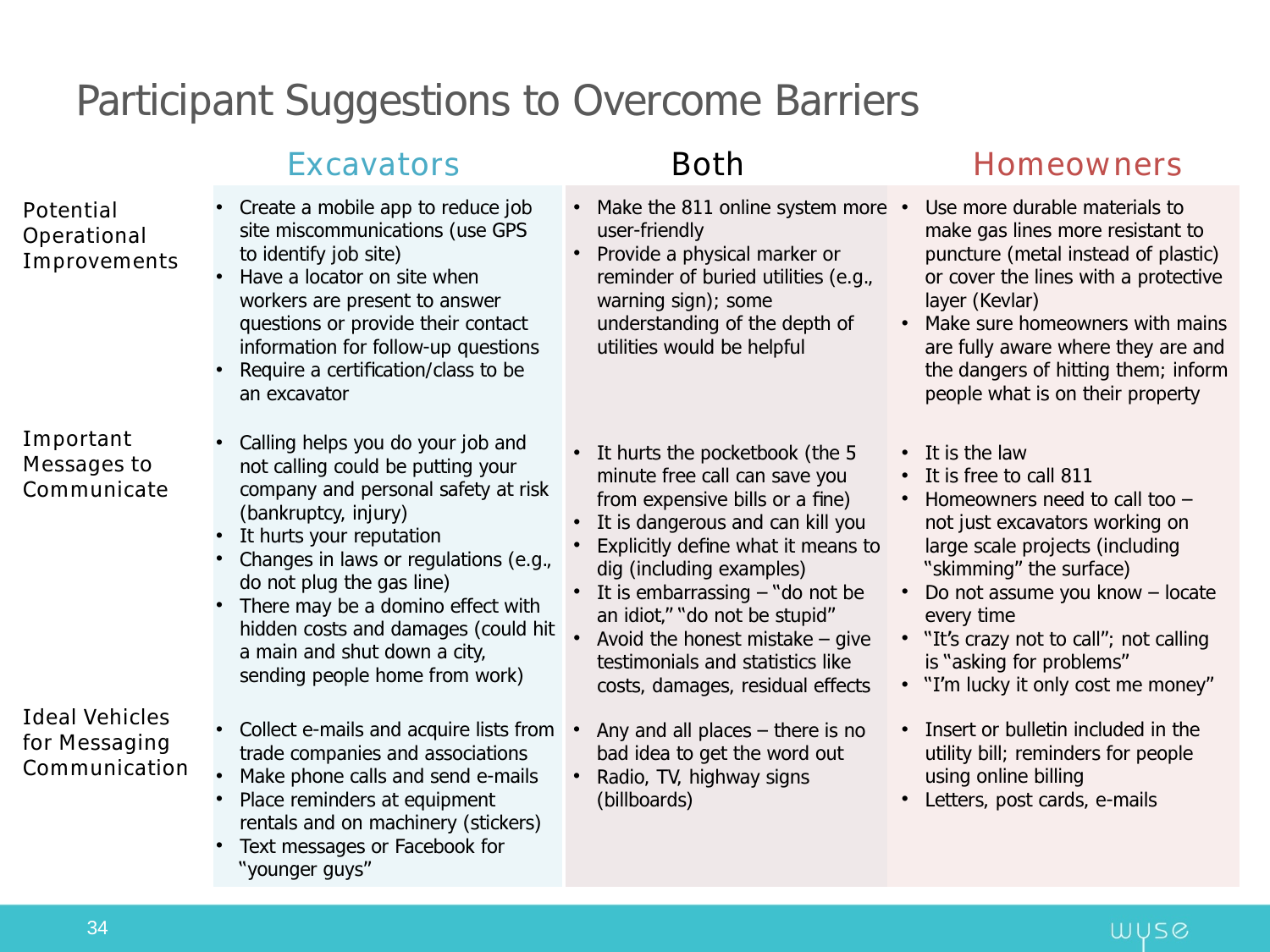

# Participant Suggestions to Overcome Barriers
Excavators
Both
Homeowners

Use more durable materials to make gas lines more resistant to puncture (metal instead of plastic) or cover the lines with a protective layer (Kevlar)
Make sure homeowners with mains are fully aware where they are and the dangers of hitting them; inform people what is on their property
Create a mobile app to reduce job site miscommunications (use GPS to identify job site)
Have a locator on site when workers are present to answer questions or provide their contact information for follow-up questions
Require a certification/class to be an excavator

Make the 811 online system more user-friendly
Provide a physical marker or reminder of buried utilities (e.g., warning sign); some understanding of the depth of utilities would be helpful

Potential Operational Improvements

Important Messages to Communicate

Ideal Vehicles for Messaging Communication
Calling helps you do your job and not calling could be putting your company and personal safety at risk (bankruptcy, injury)
It hurts your reputation
Changes in laws or regulations (e.g., do not plug the gas line)
There may be a domino effect with hidden costs and damages (could hit a main and shut down a city, sending people home from work)

It hurts the pocketbook (the 5 minute free call can save you from expensive bills or a fine)
It is dangerous and can kill you
Explicitly define what it means to dig (including examples)
It is embarrassing – “do not be an idiot,” “do not be stupid”
Avoid the honest mistake – give testimonials and statistics like costs, damages, residual effects
It is the law
It is free to call 811
Homeowners need to call too – not just excavators working on large scale projects (including “skimming” the surface)
Do not assume you know – locate every time
“It’s crazy not to call”; not calling is “asking for problems”
“I’m lucky it only cost me money”

Collect e-mails and acquire lists from trade companies and associations
Make phone calls and send e-mails
Place reminders at equipment rentals and on machinery (stickers)
Text messages or Facebook for  “younger guys”
Insert or bulletin included in the utility bill; reminders for people using online billing
Letters, post cards, e-mails
Any and all places – there is no bad idea to get the word out
Radio, TV, highway signs (billboards)
34